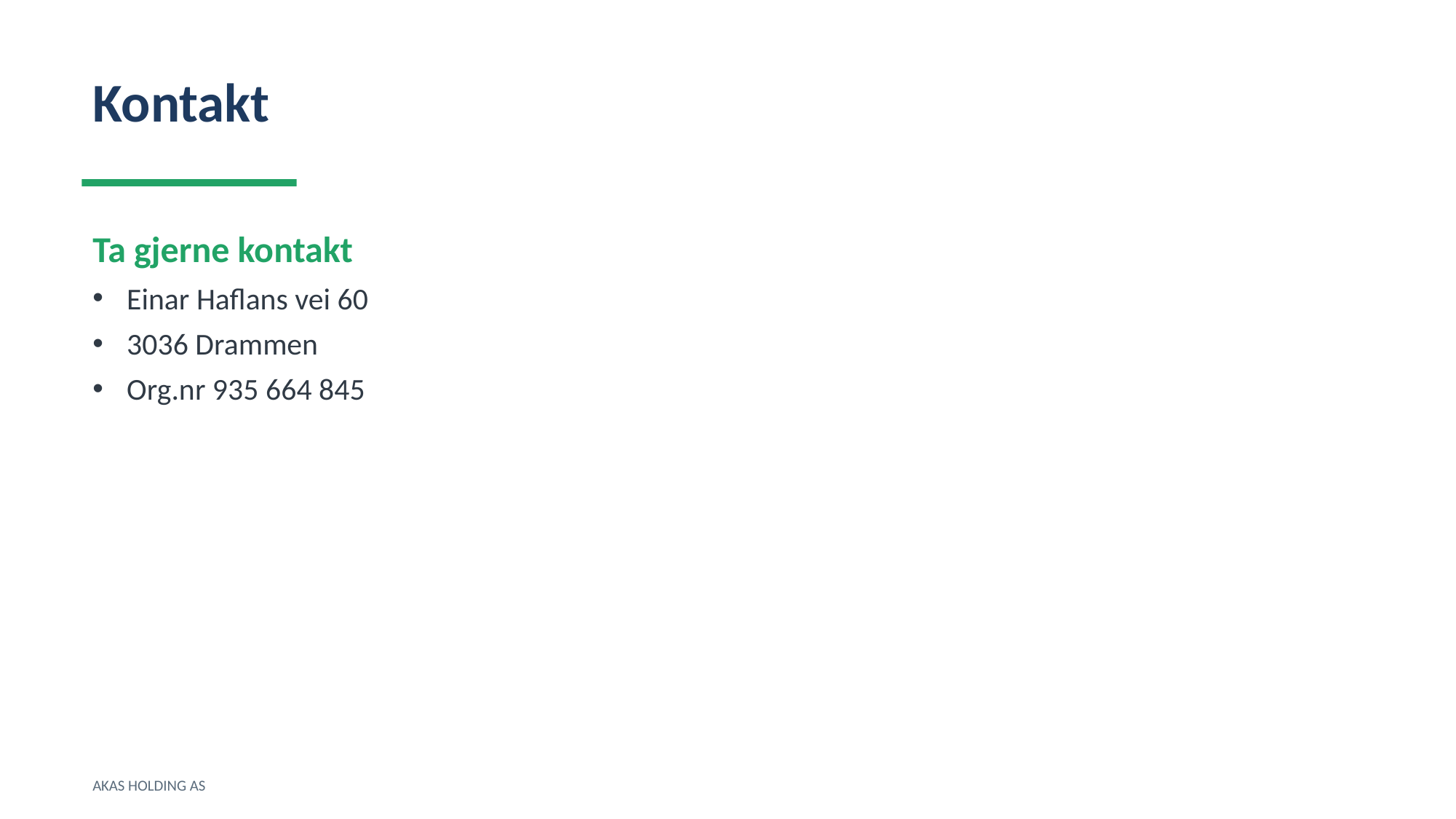

Kontakt

Ta gjerne kontakt
Einar Haflans vei 60
3036 Drammen
Org.nr 935 664 845
AKAS HOLDING AS